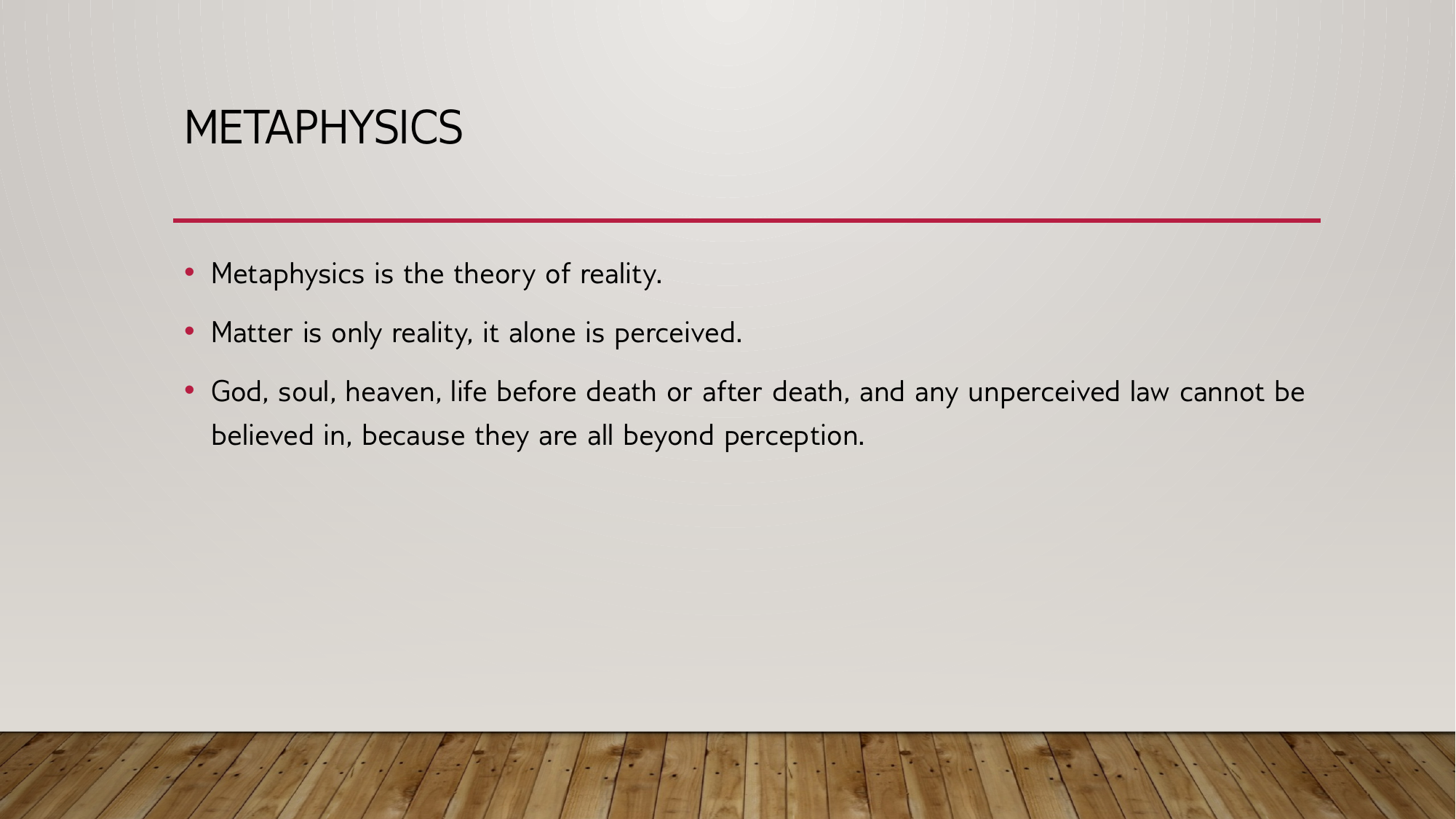

# METAPHYSICS
Metaphysics is the theory of reality.
Matter is only reality, it alone is perceived.
God, soul, heaven, life before death or after death, and any unperceived law cannot be believed in, because they are all beyond perception.